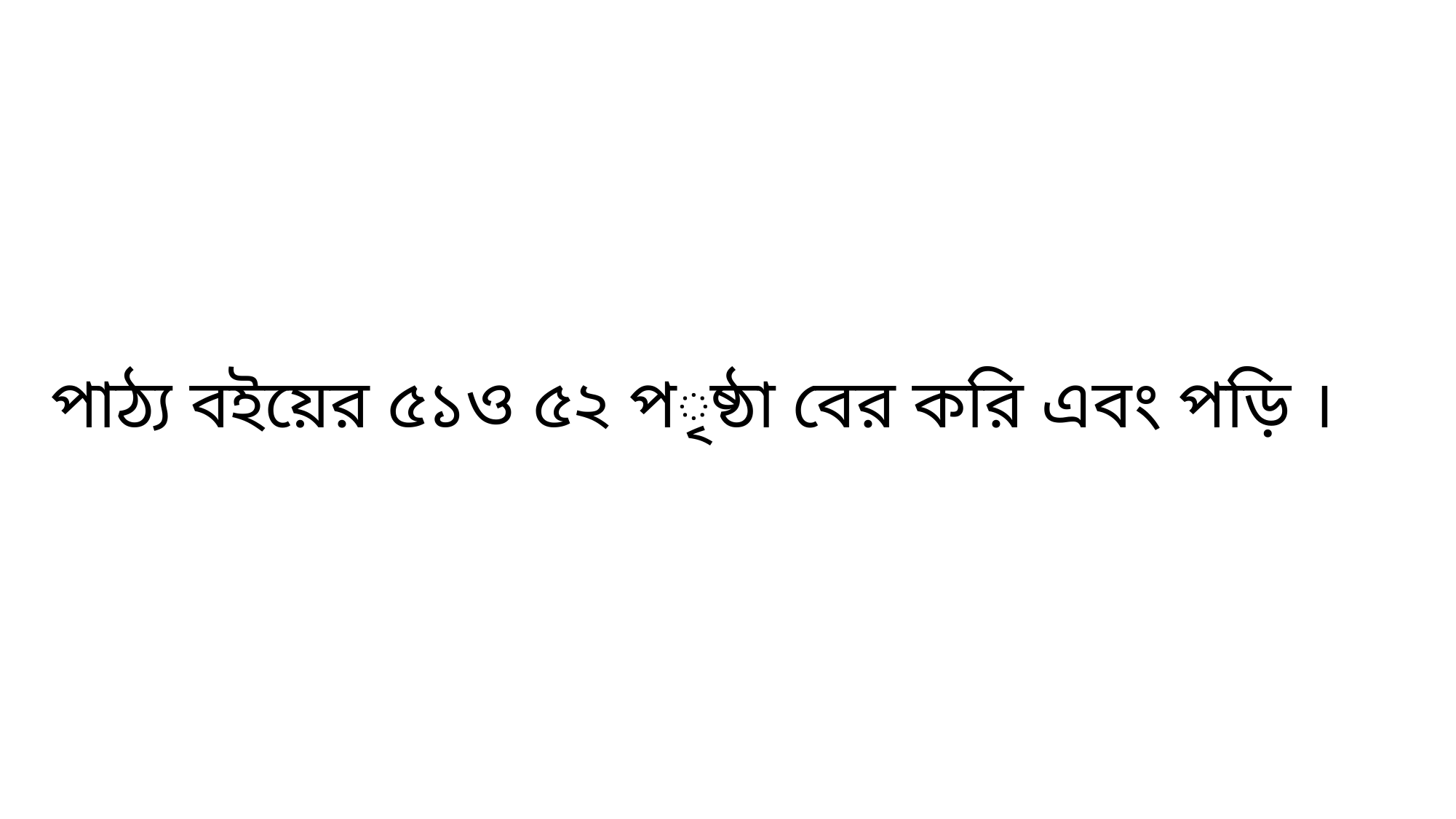

পাঠ্য বইয়ের ৫১ও ৫২ পৃষ্ঠা বের করি এবং পড়ি ।